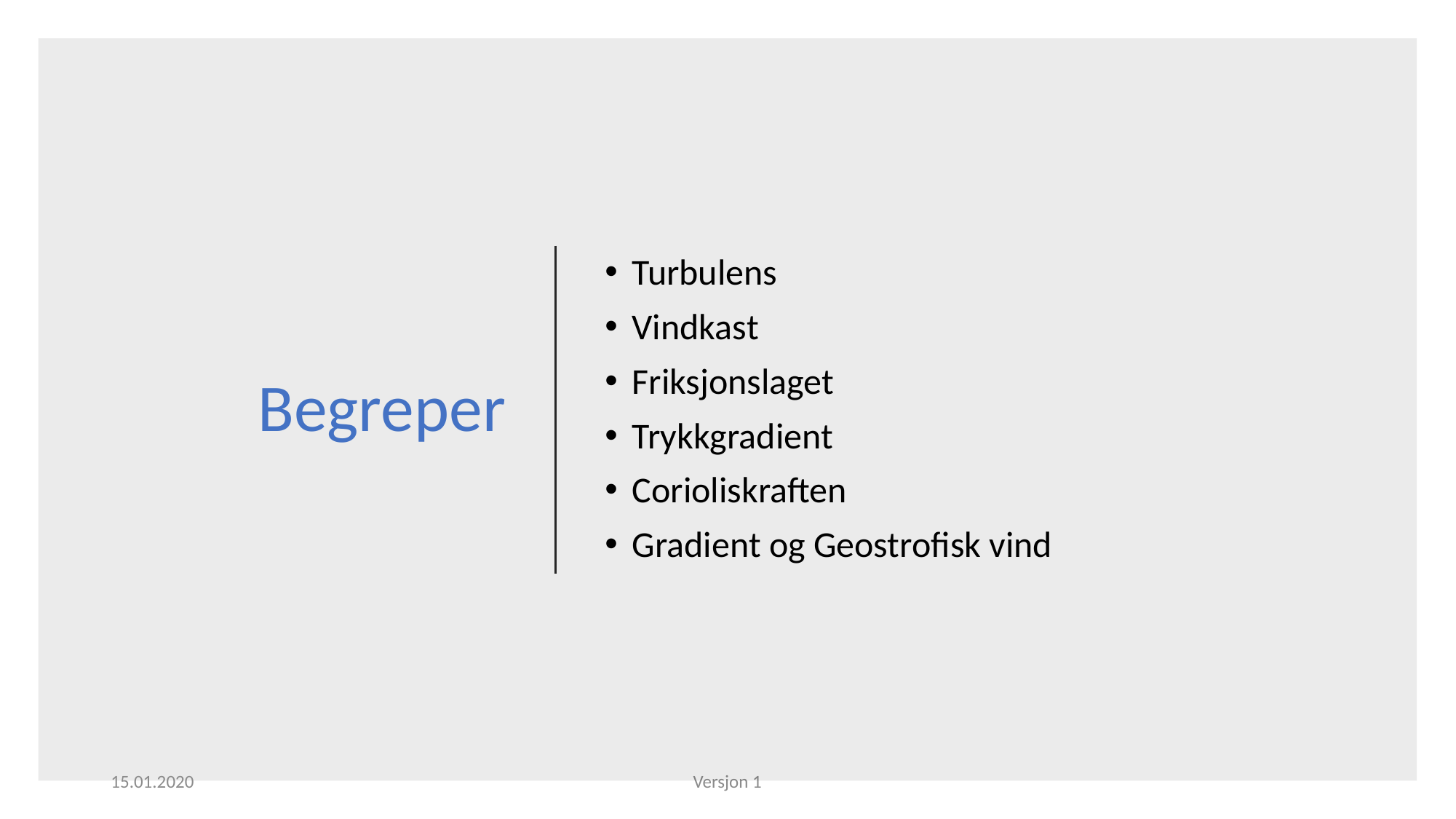

# Begreper
Turbulens
Vindkast
Friksjonslaget
Trykkgradient
Corioliskraften
Gradient og Geostrofisk vind
15.01.2020
Versjon 1